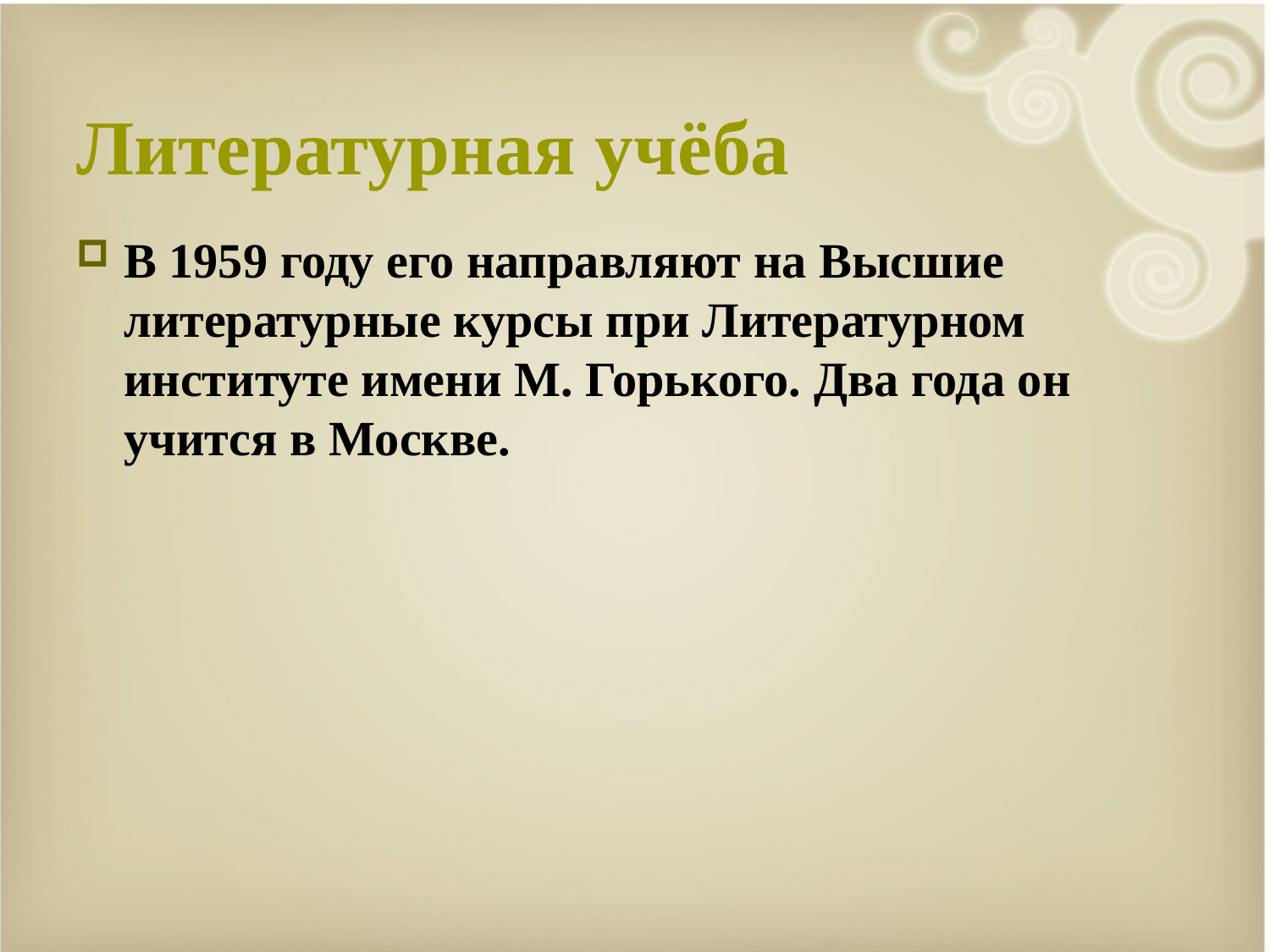

# Литературная учёба
В 1959 году его направляют на Высшие литературные курсы при Литературном институте имени М. Горького. Два года он учится в Москве.